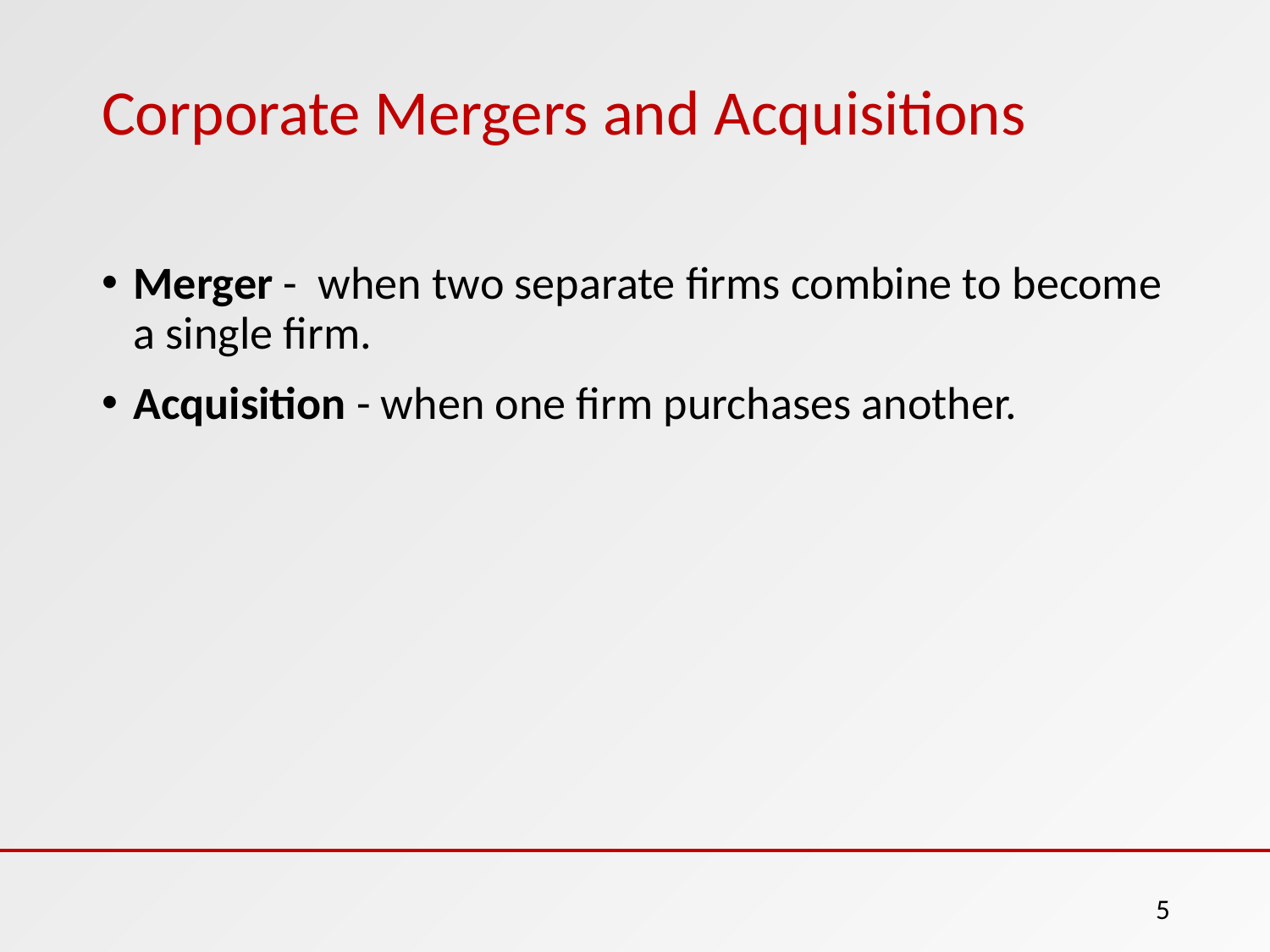

# Corporate Mergers and Acquisitions
Merger -  when two separate firms combine to become a single firm.
Acquisition - when one firm purchases another.

5